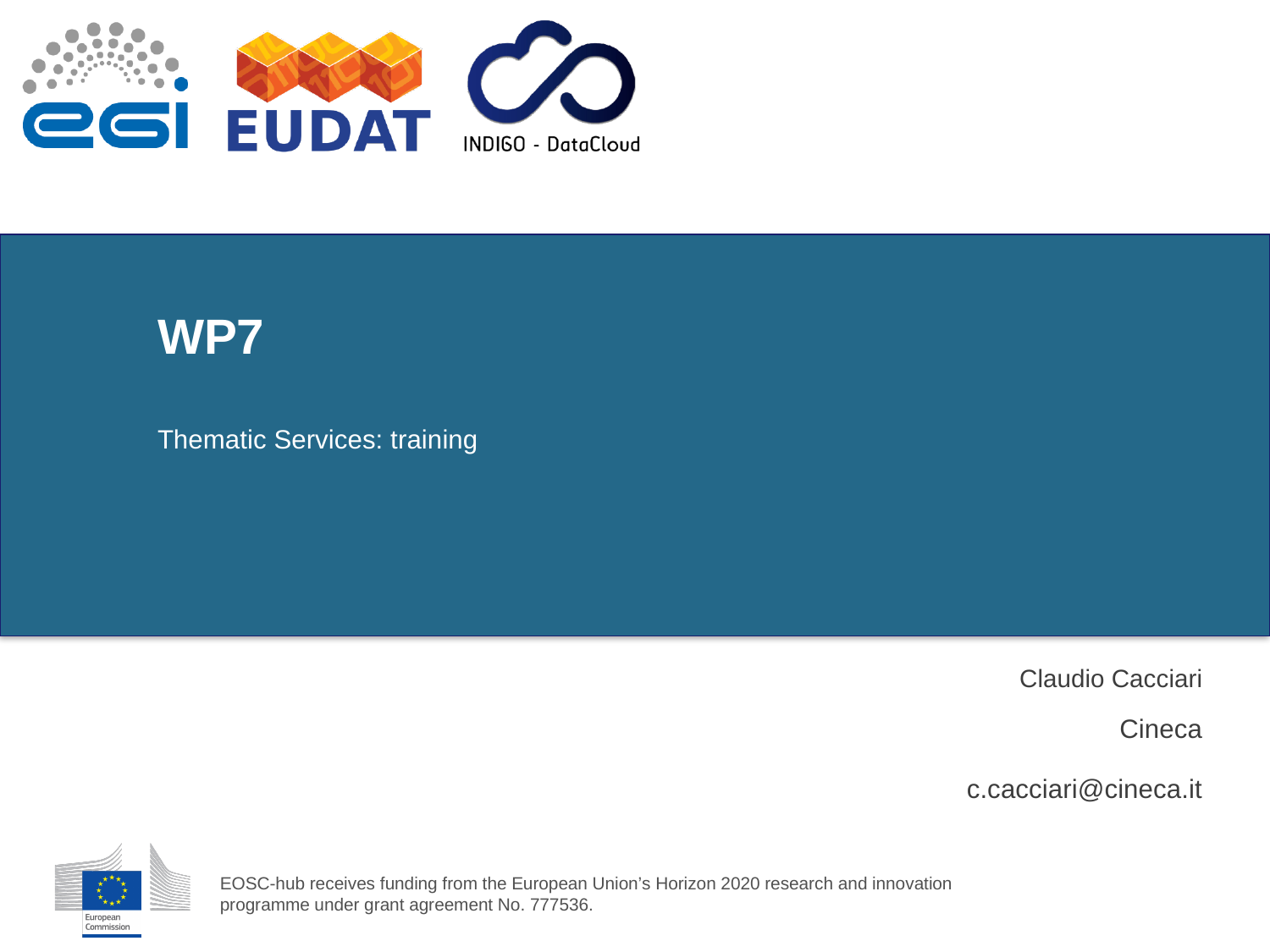

# WP7
Thematic Services: training
Claudio Cacciari
Cineca
c.cacciari@cineca.it